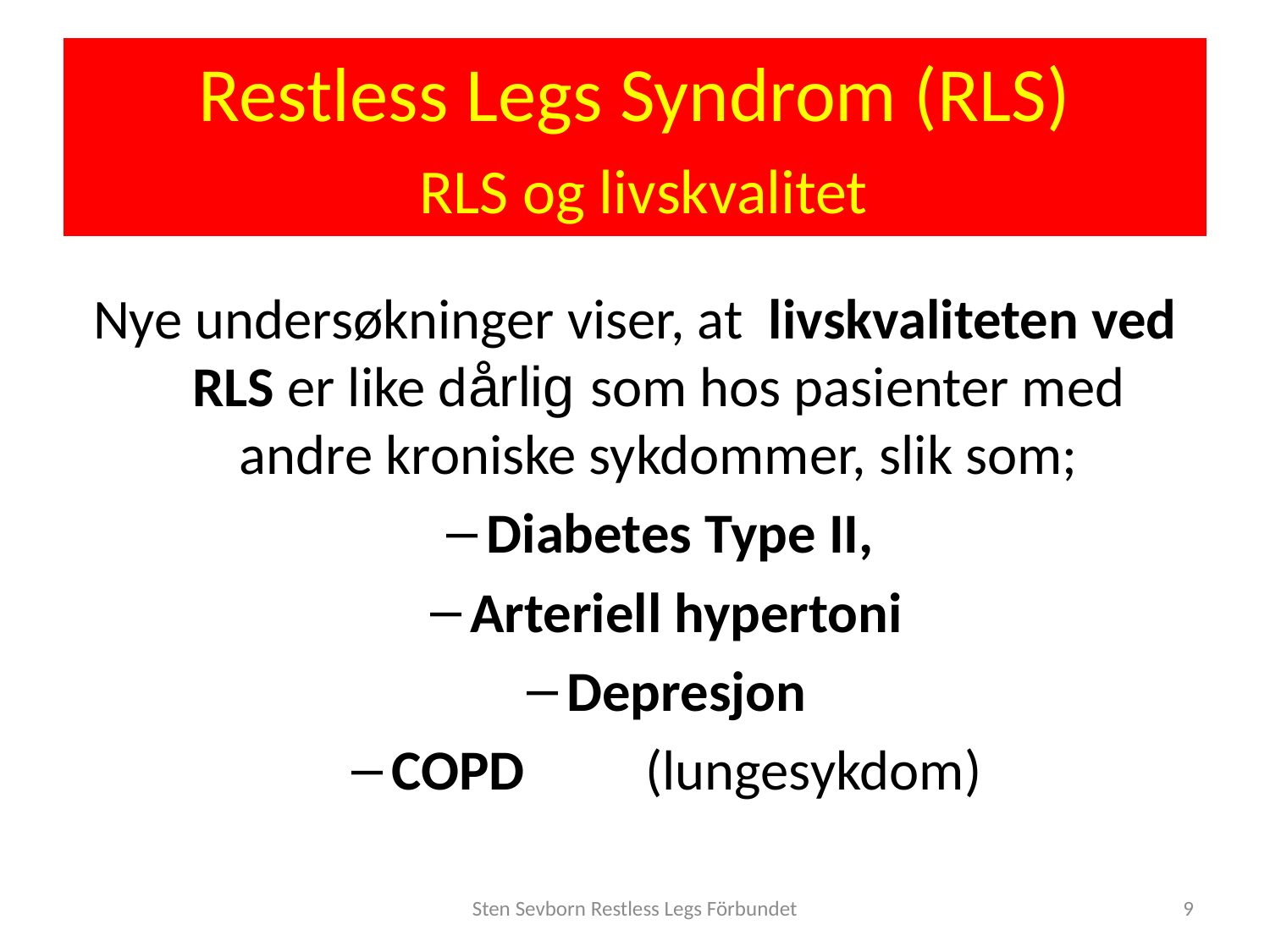

# Restless Legs Syndrom (RLS) RLS og livskvalitet
Nye undersøkninger viser, at  livskvaliteten ved RLS er like dårlig som hos pasienter med andre kroniske sykdommer, slik som;
Diabetes Type II,
Arteriell hypertoni
Depresjon
COPD	(lungesykdom)

Sten Sevborn Restless Legs Förbundet
9